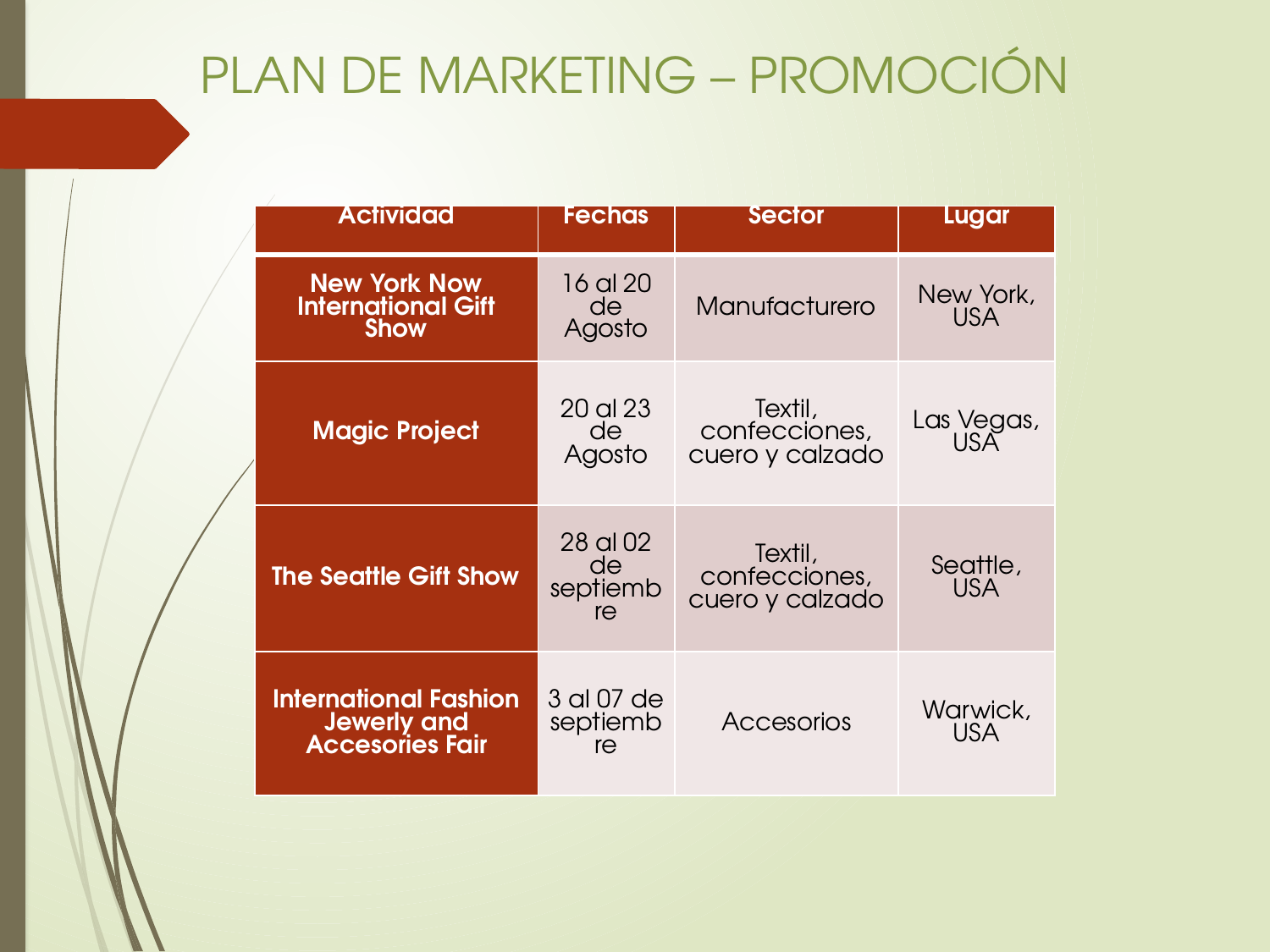

# PLAN DE MARKETING – PROMOCIÓN
| Actividad | Fechas | Sector | Lugar |
| --- | --- | --- | --- |
| New York Now International Gift Show | 16 al 20 de Agosto | Manufacturero | New York, USA |
| Magic Project | 20 al 23 de Agosto | Textil, confecciones, cuero y calzado | Las Vegas, USA |
| The Seattle Gift Show | 28 al 02 de septiembre | Textil, confecciones, cuero y calzado | Seattle, USA |
| International Fashion Jewerly and Accesories Fair | 3 al 07 de septiembre | Accesorios | Warwick, USA |